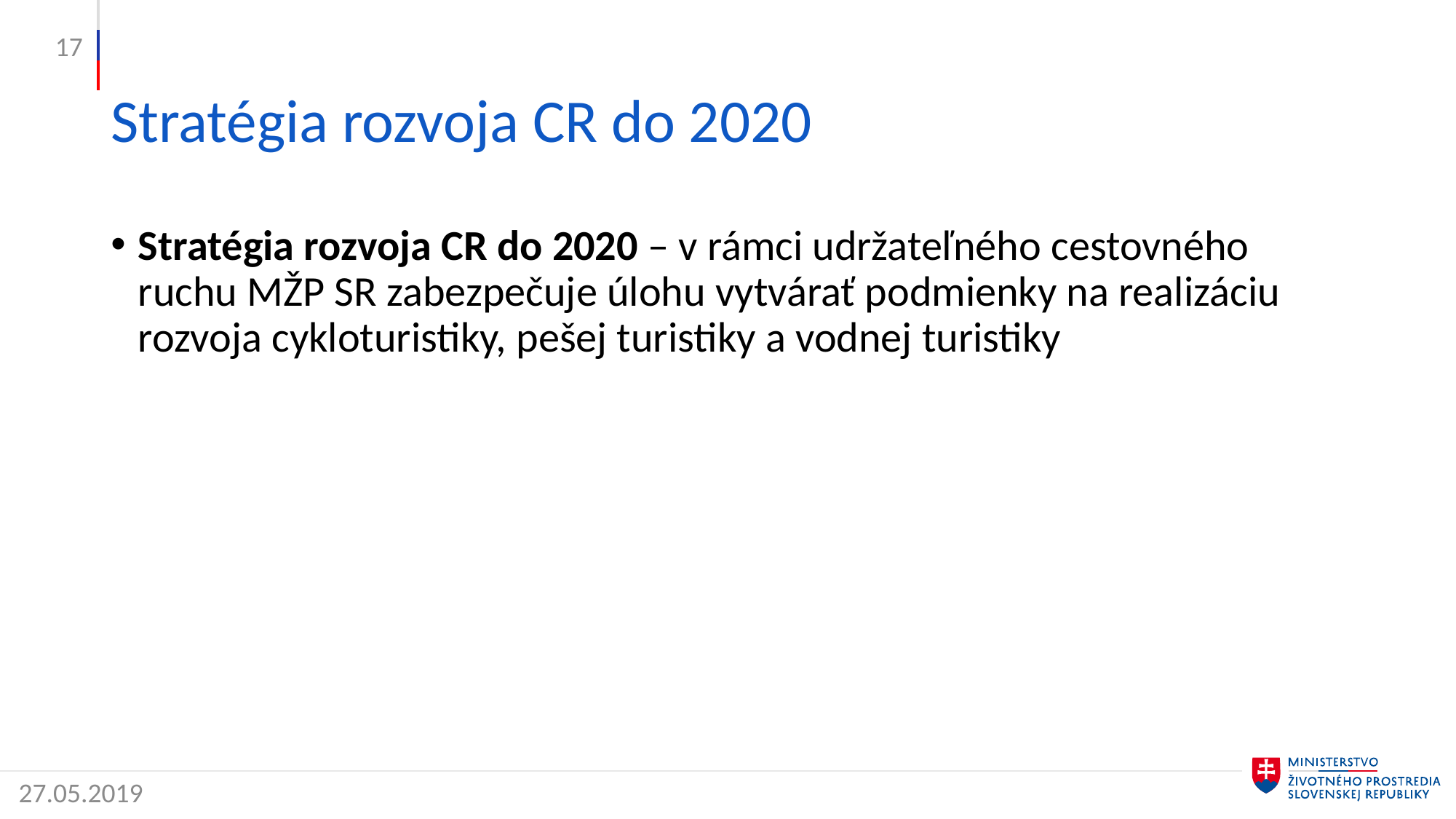

17
# Stratégia rozvoja CR do 2020
Stratégia rozvoja CR do 2020 – v rámci udržateľného cestovného ruchu MŽP SR zabezpečuje úlohu vytvárať podmienky na realizáciu rozvoja cykloturistiky, pešej turistiky a vodnej turistiky

27.05.2019